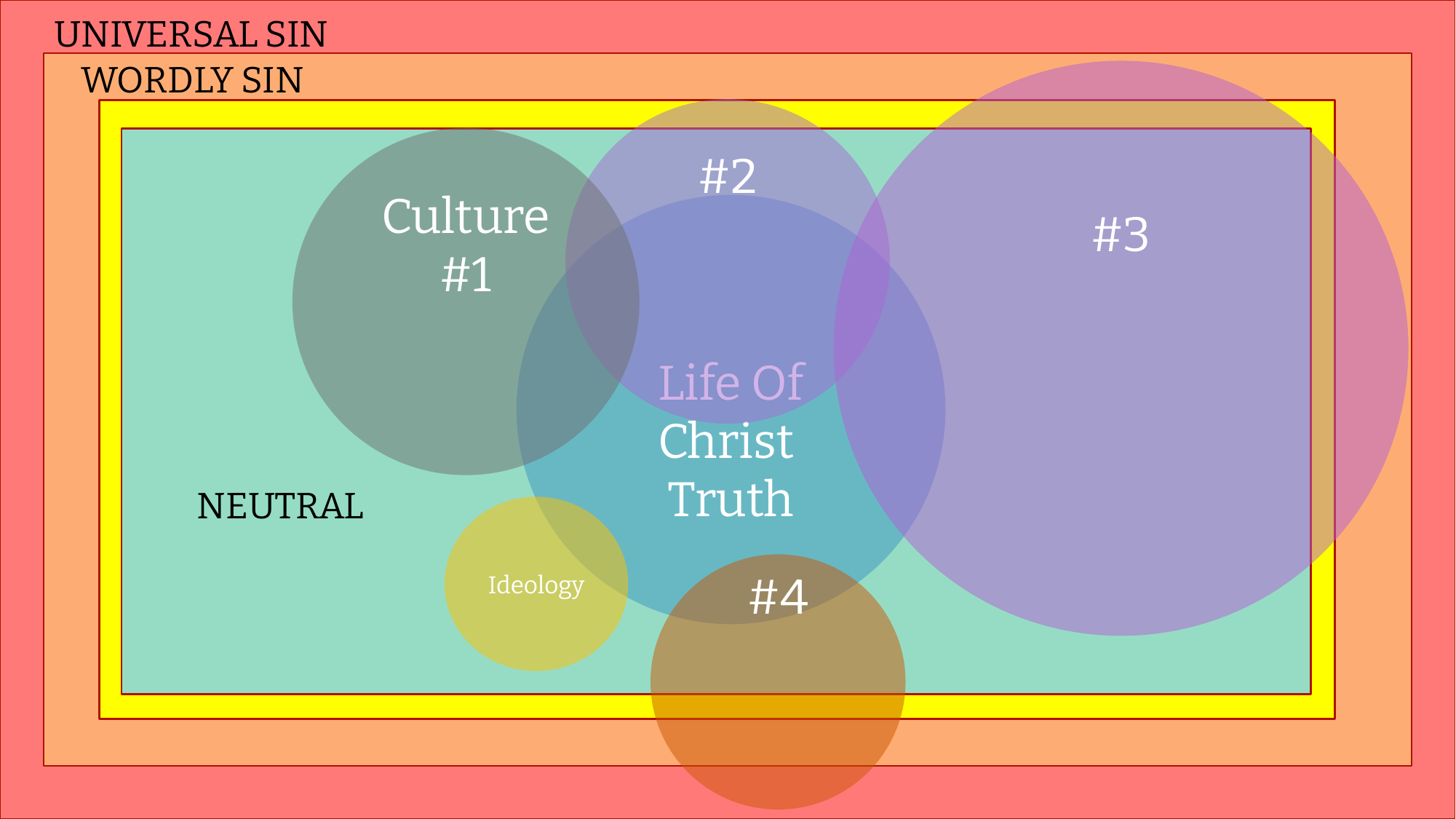

UNIVERSAL SIN
WORDLY SIN

#3

#2

Culture
#1

Life Of
Christ
Truth
NEUTRAL

Ideology

#4